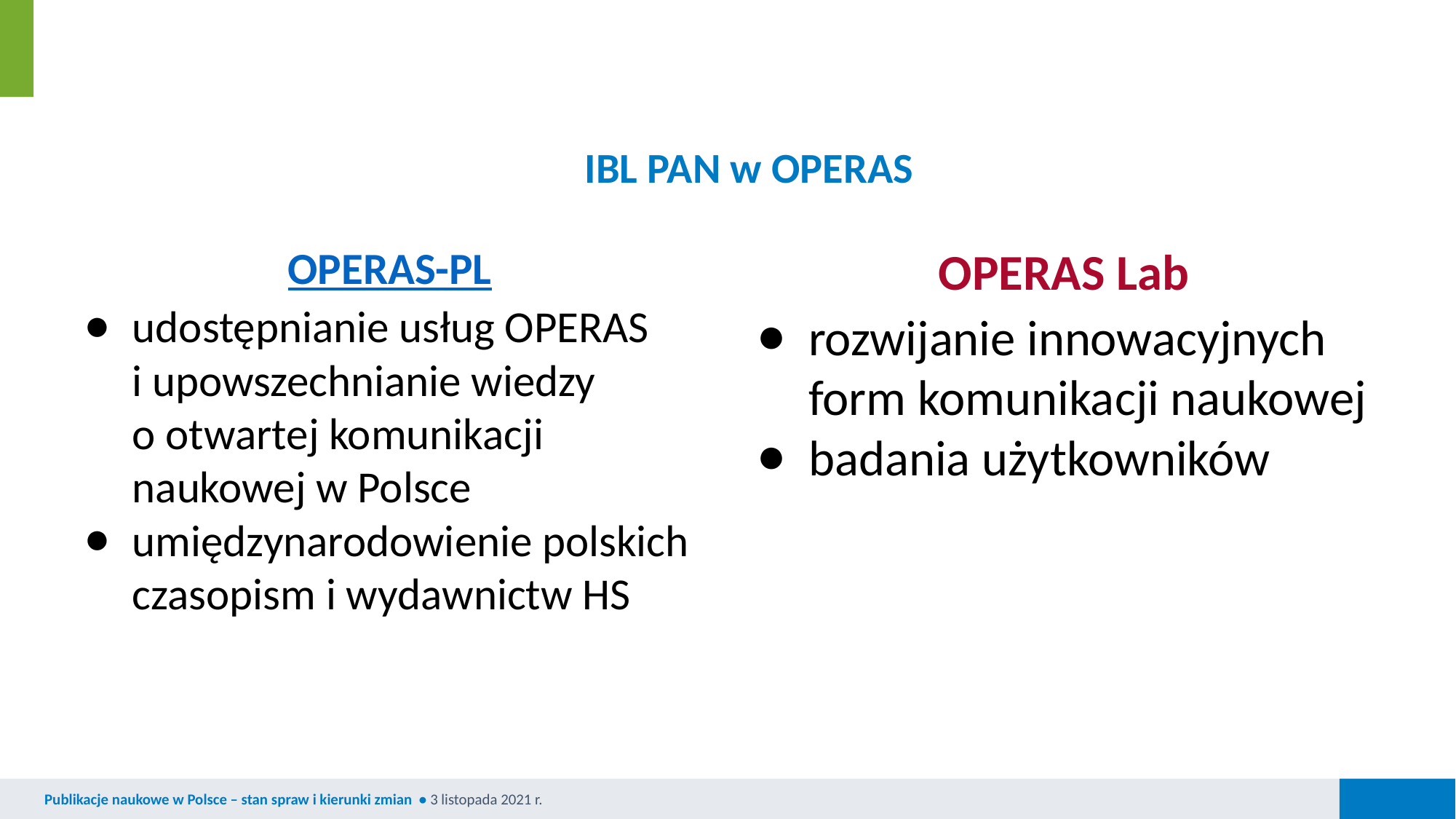

# IBL PAN w OPERAS
OPERAS-PL
udostępnianie usług OPERAS
i upowszechnianie wiedzy
o otwartej komunikacji naukowej w Polsce
umiędzynarodowienie polskich czasopism i wydawnictw HS
OPERAS Lab
rozwijanie innowacyjnych form komunikacji naukowej
badania użytkowników